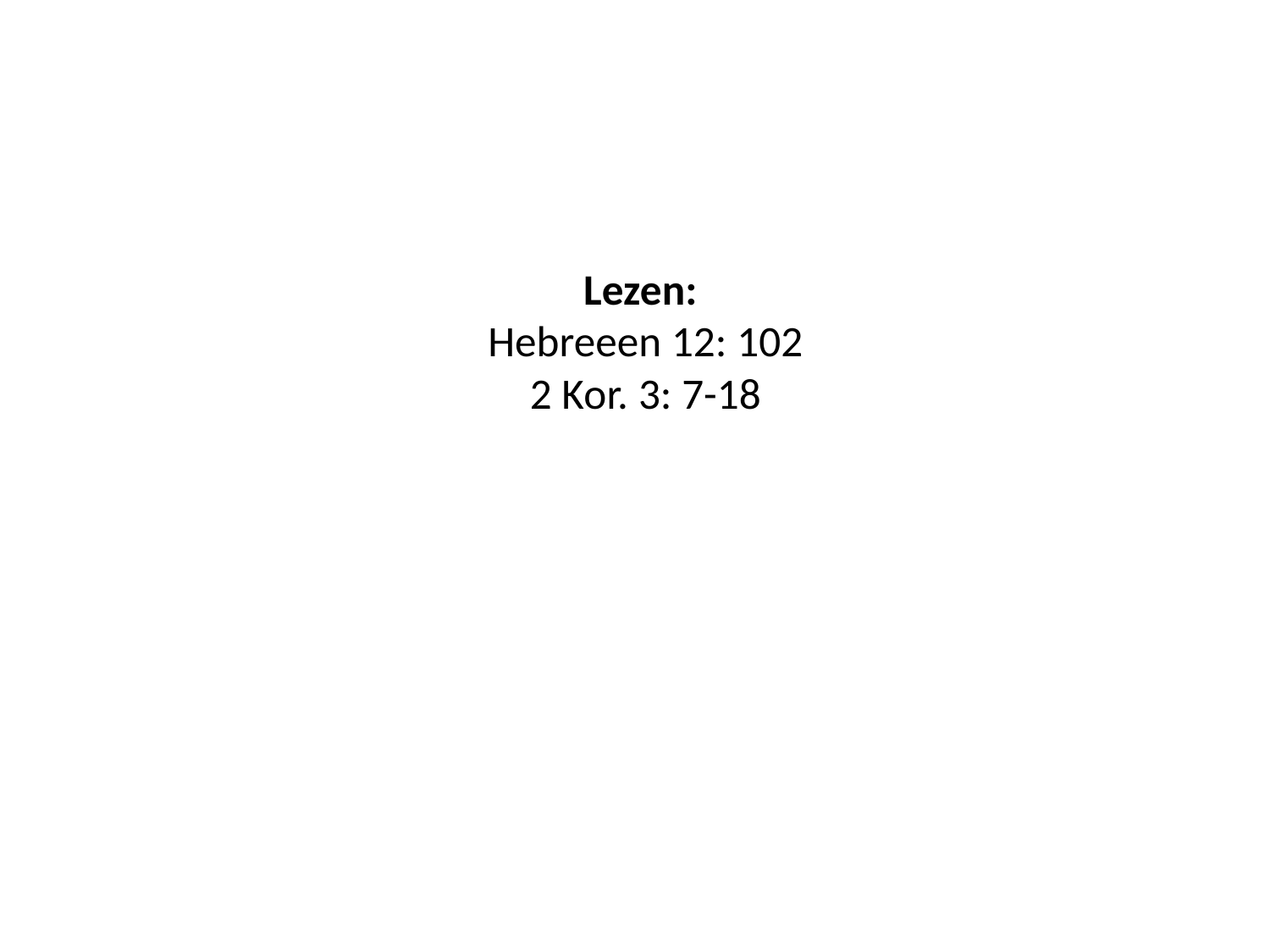

# Lezen: Hebreeen 12: 102 2 Kor. 3: 7-18